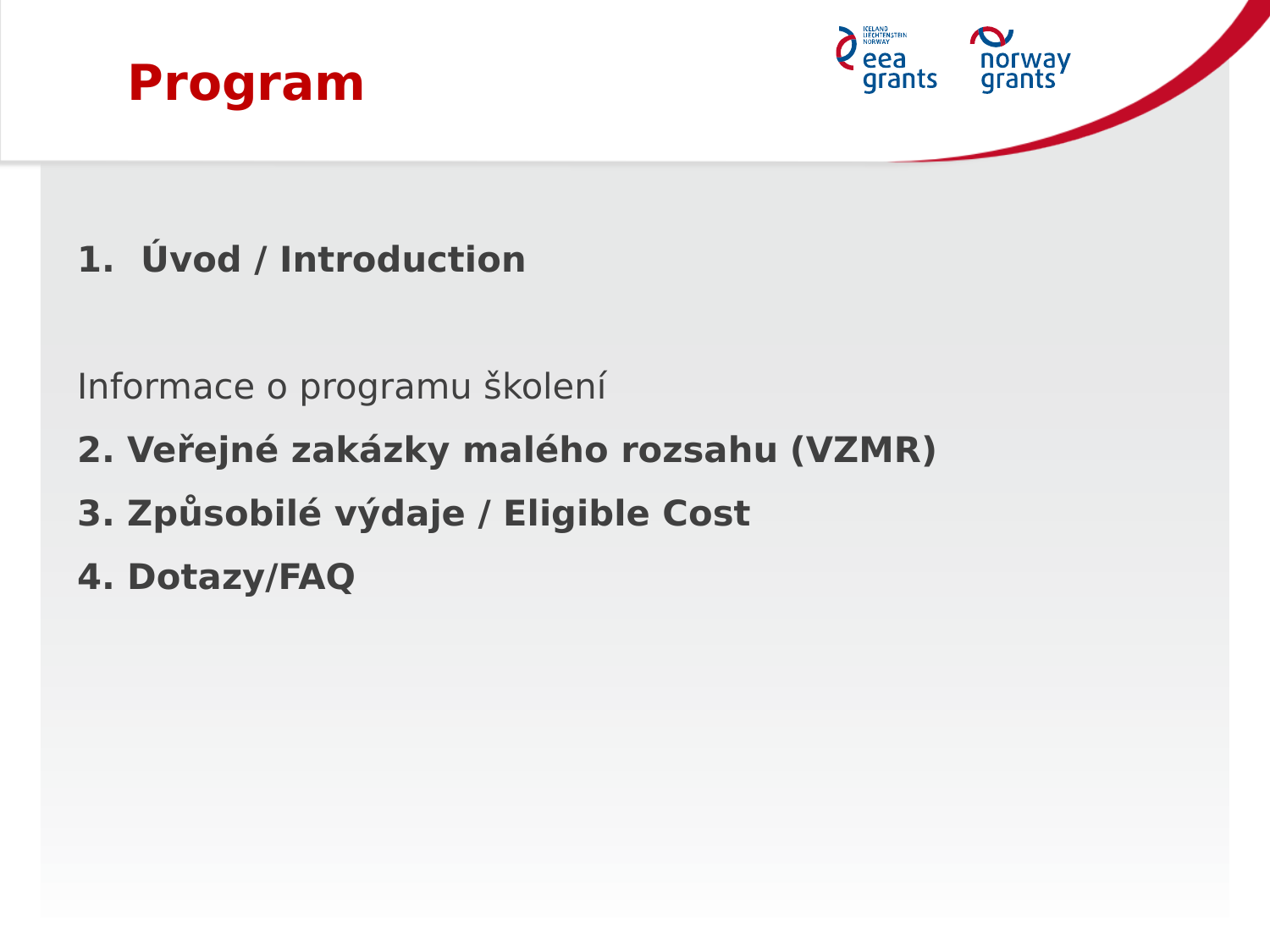

Program
Úvod / Introduction
Informace o programu školení
2. Veřejné zakázky malého rozsahu (VZMR)
3. Způsobilé výdaje / Eligible Cost
4. Dotazy/FAQ